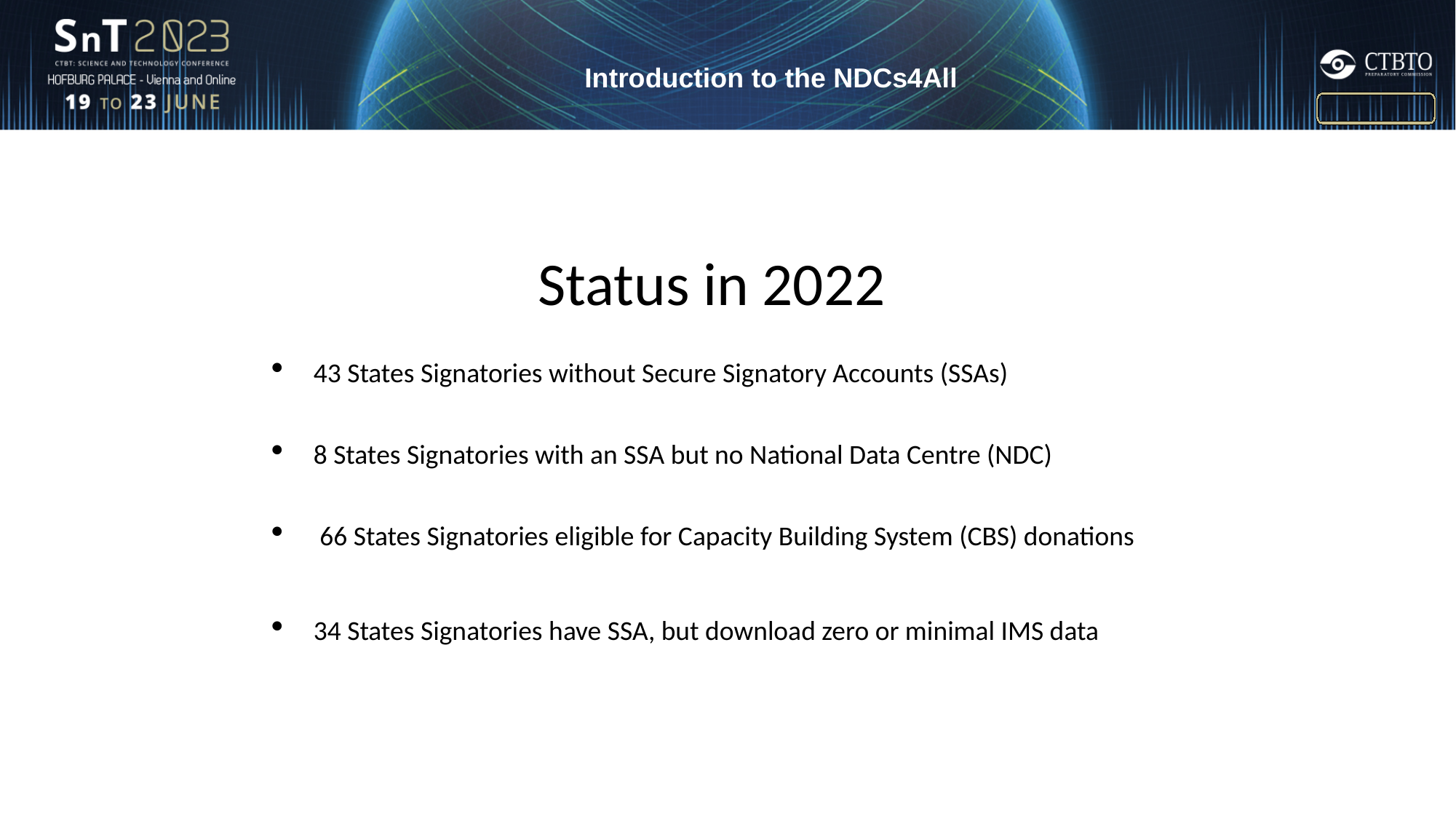

Introduction to the NDCs4All

Status in 2022

43 States Signatories without Secure Signatory Accounts (SSAs)

8 States Signatories with an SSA but no National Data Centre (NDC)

 66 States Signatories eligible for Capacity Building System (CBS) donations

34 States Signatories have SSA, but download zero or minimal IMS data